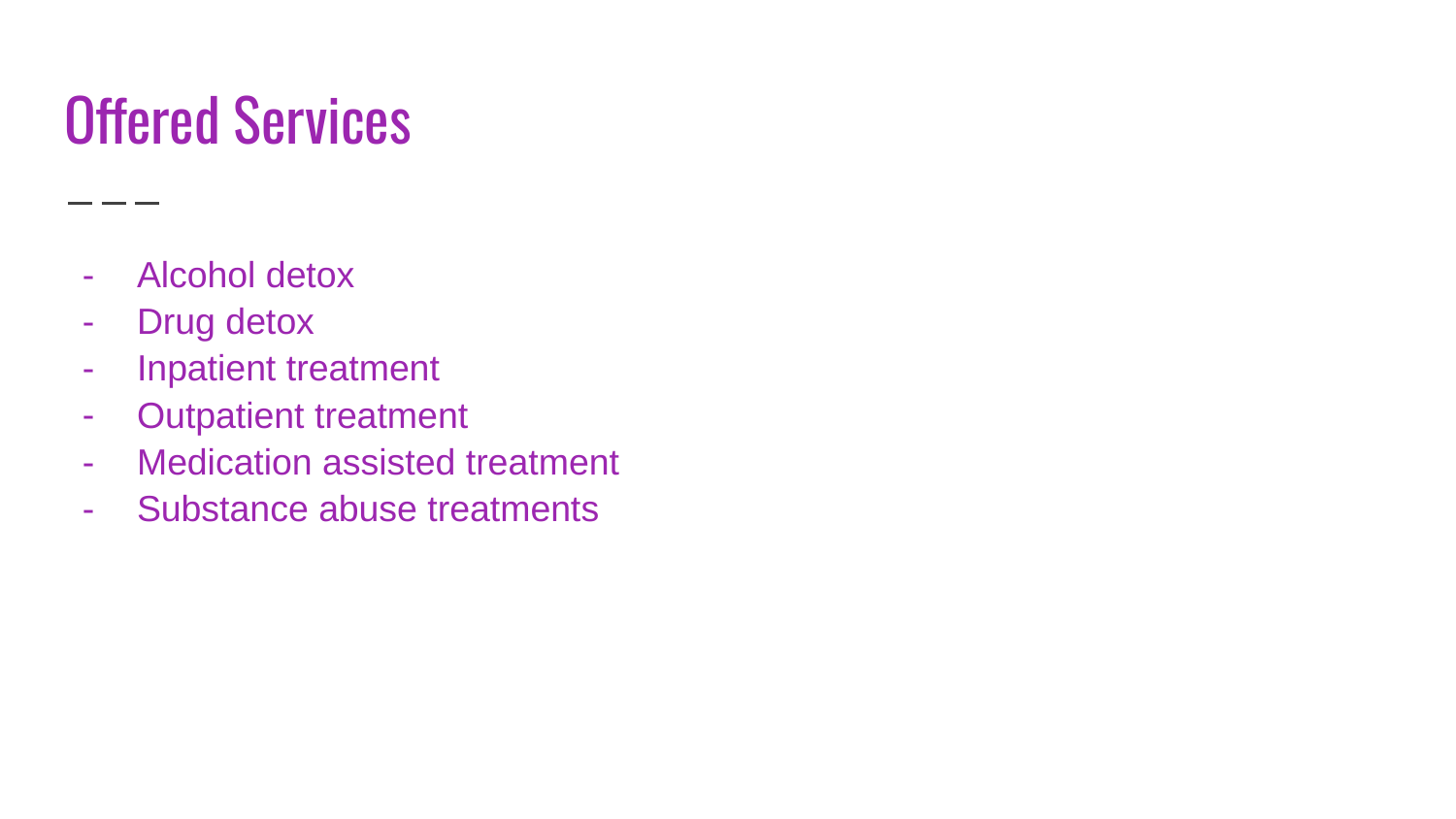

# Offered Services
Alcohol detox
Drug detox
Inpatient treatment
Outpatient treatment
Medication assisted treatment
Substance abuse treatments